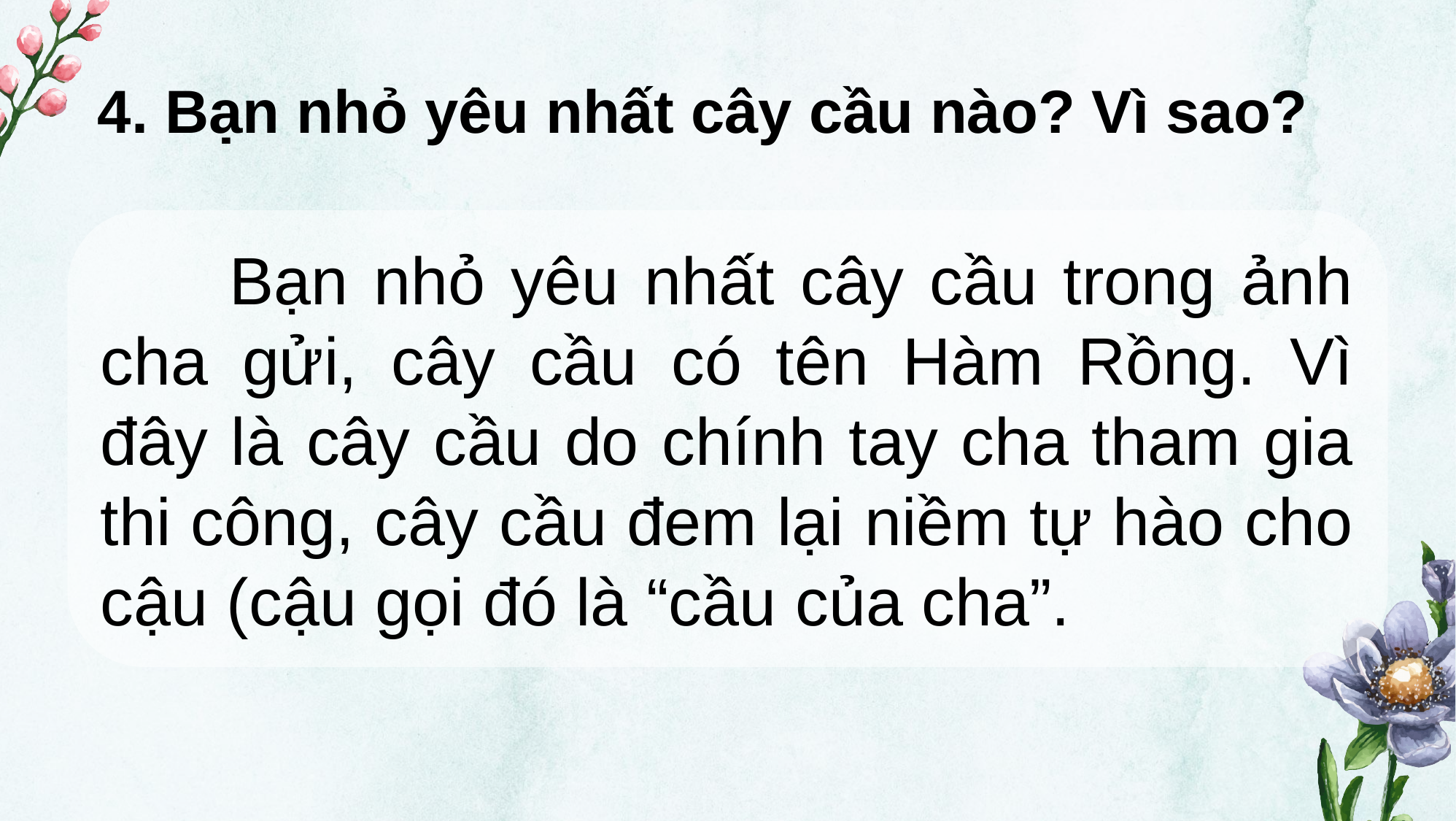

4. Bạn nhỏ yêu nhất cây cầu nào? Vì sao?
     Bạn nhỏ yêu nhất cây cầu trong ảnh cha gửi, cây cầu có tên Hàm Rồng. Vì đây là cây cầu do chính tay cha tham gia thi công, cây cầu đem lại niềm tự hào cho cậu (cậu gọi đó là “cầu của cha”.